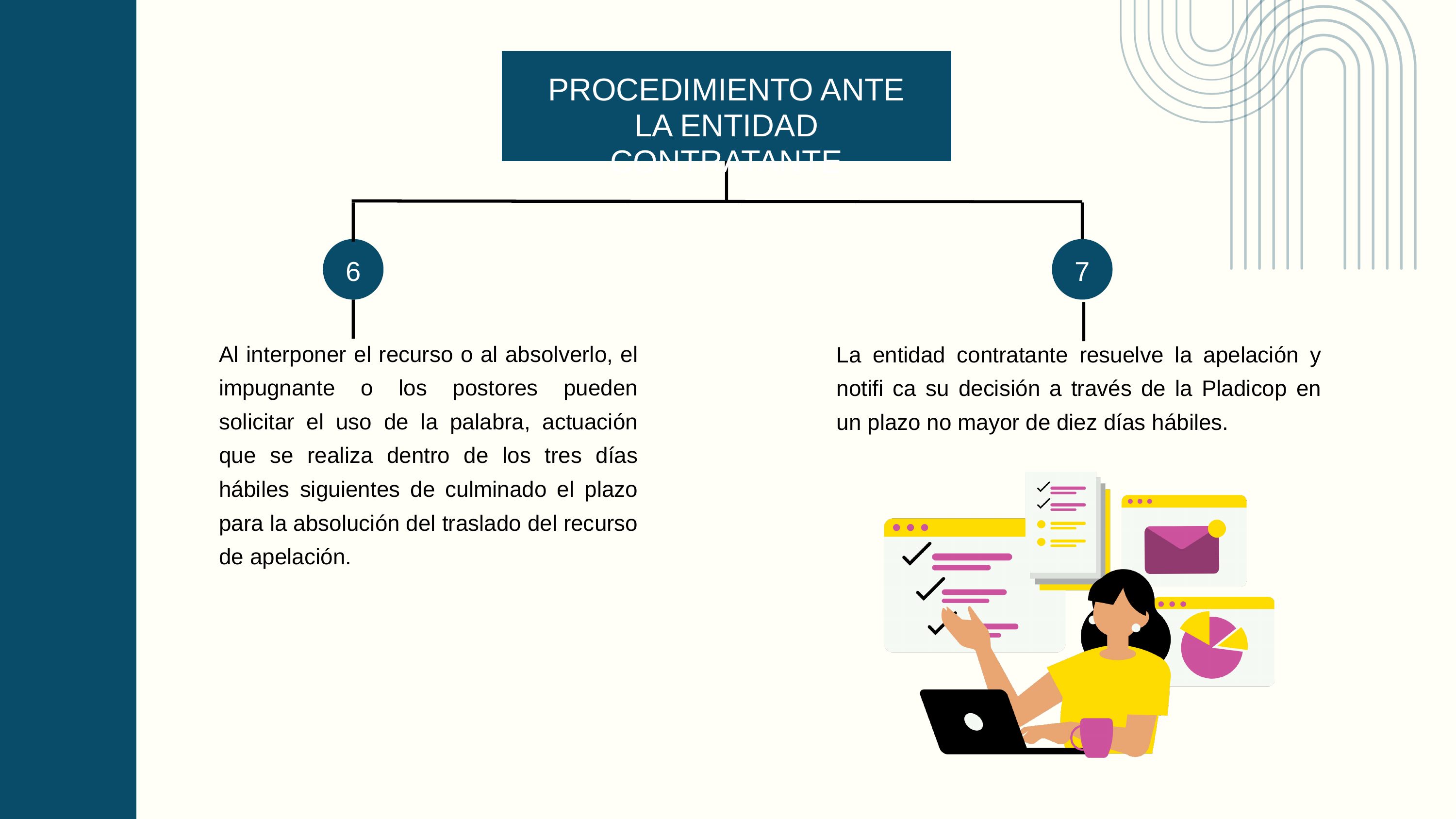

PROCEDIMIENTO ANTE LA ENTIDAD CONTRATANTE

6

7

Al interponer el recurso o al absolverlo, el impugnante o los postores pueden solicitar el uso de la palabra, actuación que se realiza dentro de los tres días hábiles siguientes de culminado el plazo para la absolución del traslado del recurso de apelación.
La entidad contratante resuelve la apelación y notifi ca su decisión a través de la Pladicop en un plazo no mayor de diez días hábiles.